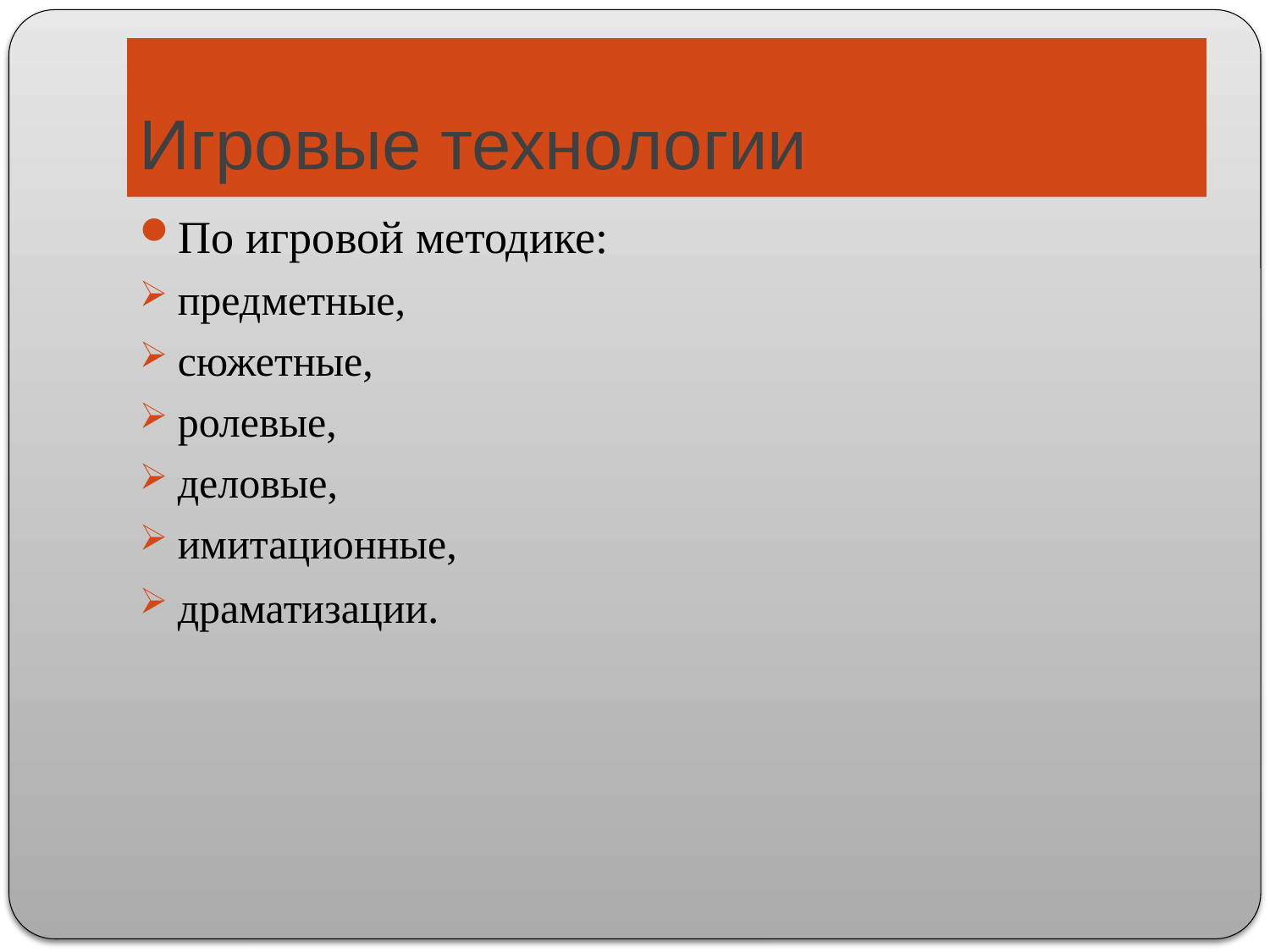

# Игровые технологии
По игровой методике:
предметные,
сюжетные,
ролевые,
деловые,
имитационные,
драматизации.